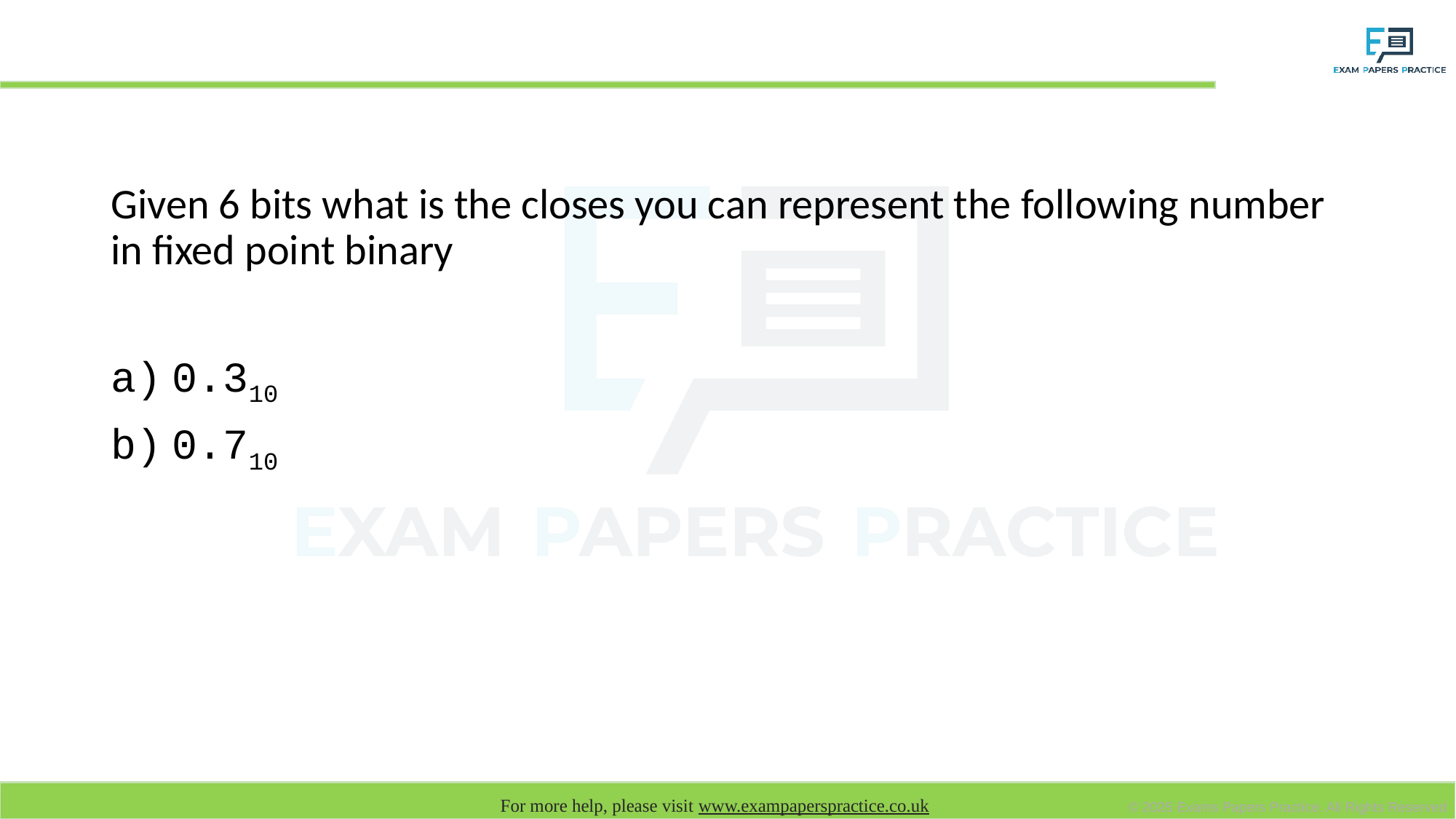

# Exercise
Given 6 bits what is the closes you can represent the following number in fixed point binary

0.310
0.710